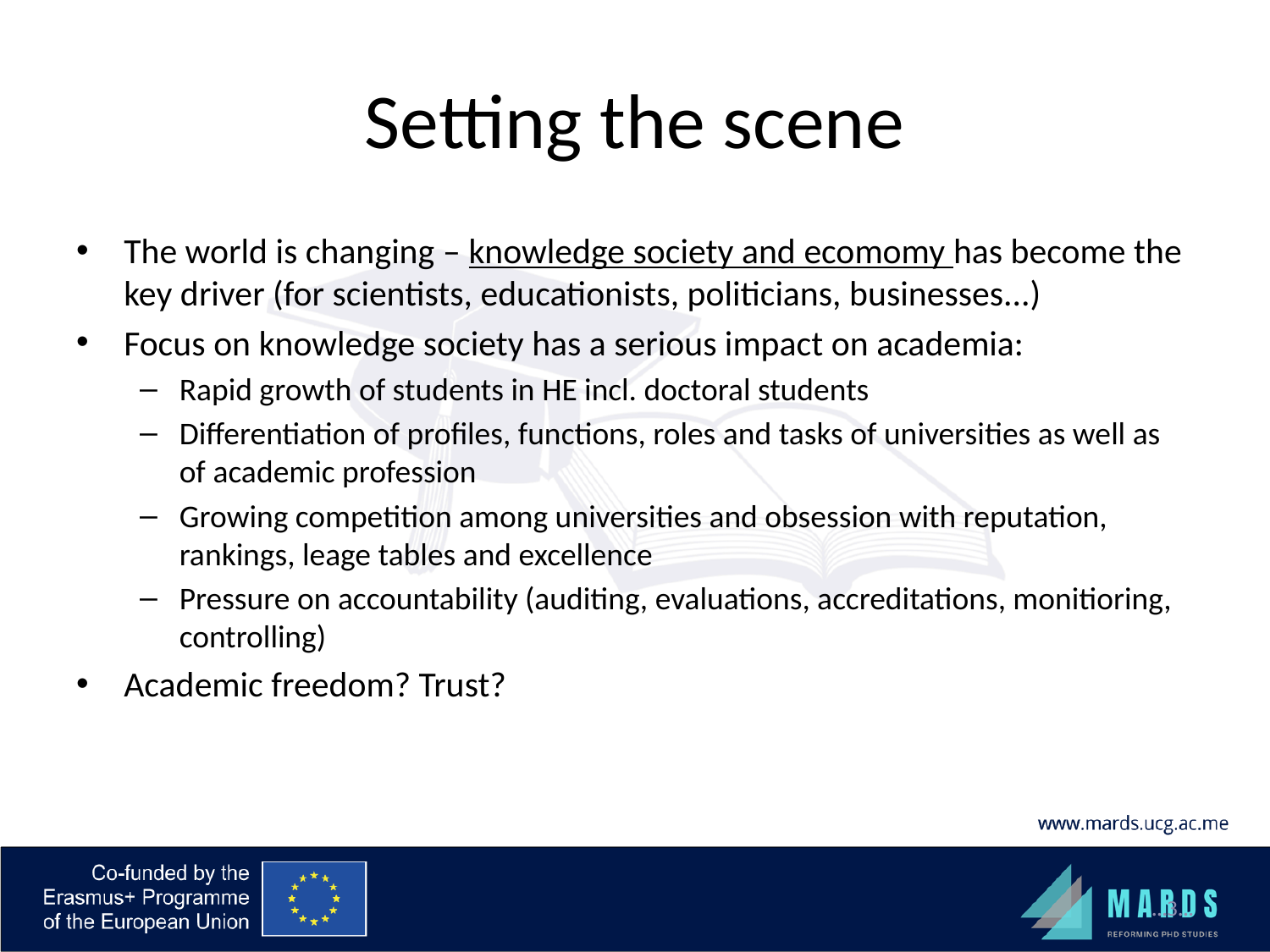

# Setting the scene
The world is changing – knowledge society and ecomomy has become the key driver (for scientists, educationists, politicians, businesses...)
Focus on knowledge society has a serious impact on academia:
Rapid growth of students in HE incl. doctoral students
Differentiation of profiles, functions, roles and tasks of universities as well as of academic profession
Growing competition among universities and obsession with reputation, rankings, leage tables and excellence
Pressure on accountability (auditing, evaluations, accreditations, monitioring, controlling)
Academic freedom? Trust?

…3…